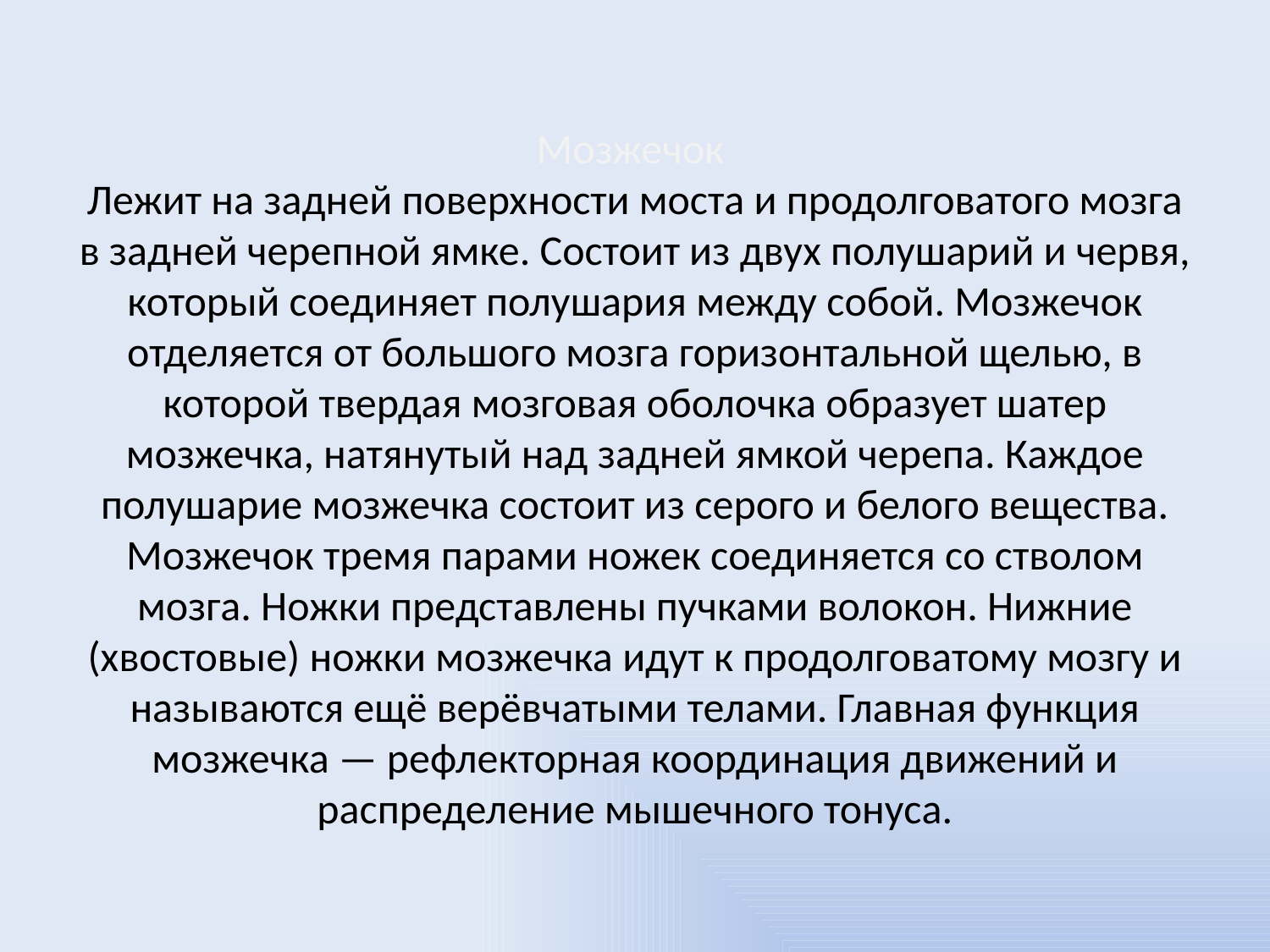

# Мозжечок Лежит на задней поверхности моста и продолговатого мозга в задней черепной ямке. Состоит из двух полушарий и червя, который соединяет полушария между собой. Мозжечок отделяется от большого мозга горизонтальной щелью, в которой твердая мозговая оболочка образует шатер мозжечка, натянутый над задней ямкой черепа. Каждое полушарие мозжечка состоит из серого и белого вещества. Мозжечок тремя парами ножек соединяется со стволом мозга. Ножки представлены пучками волокон. Нижние (хвостовые) ножки мозжечка идут к продолговатому мозгу и называются ещё верёвчатыми телами. Главная функция мозжечка — рефлекторная координация движений и распределение мышечного тонуса.